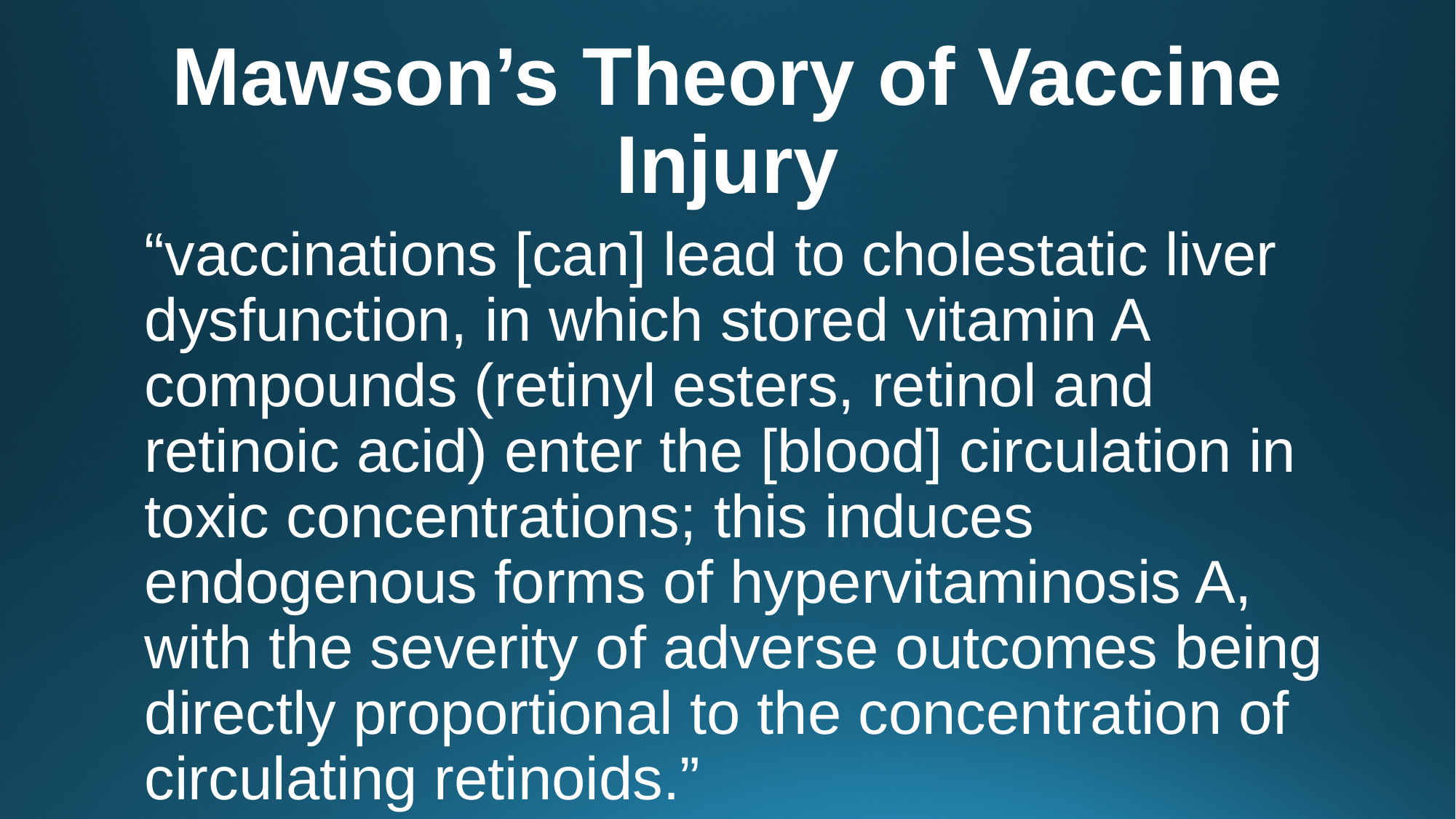

# Mawson’s Theory of Vaccine Injury
“vaccinations [can] lead to cholestatic liver dysfunction, in which stored vitamin A compounds (retinyl esters, retinol and retinoic acid) enter the [blood] circulation in toxic concentrations; this induces endogenous forms of hypervitaminosis A, with the severity of adverse outcomes being directly proportional to the concentration of circulating retinoids.”